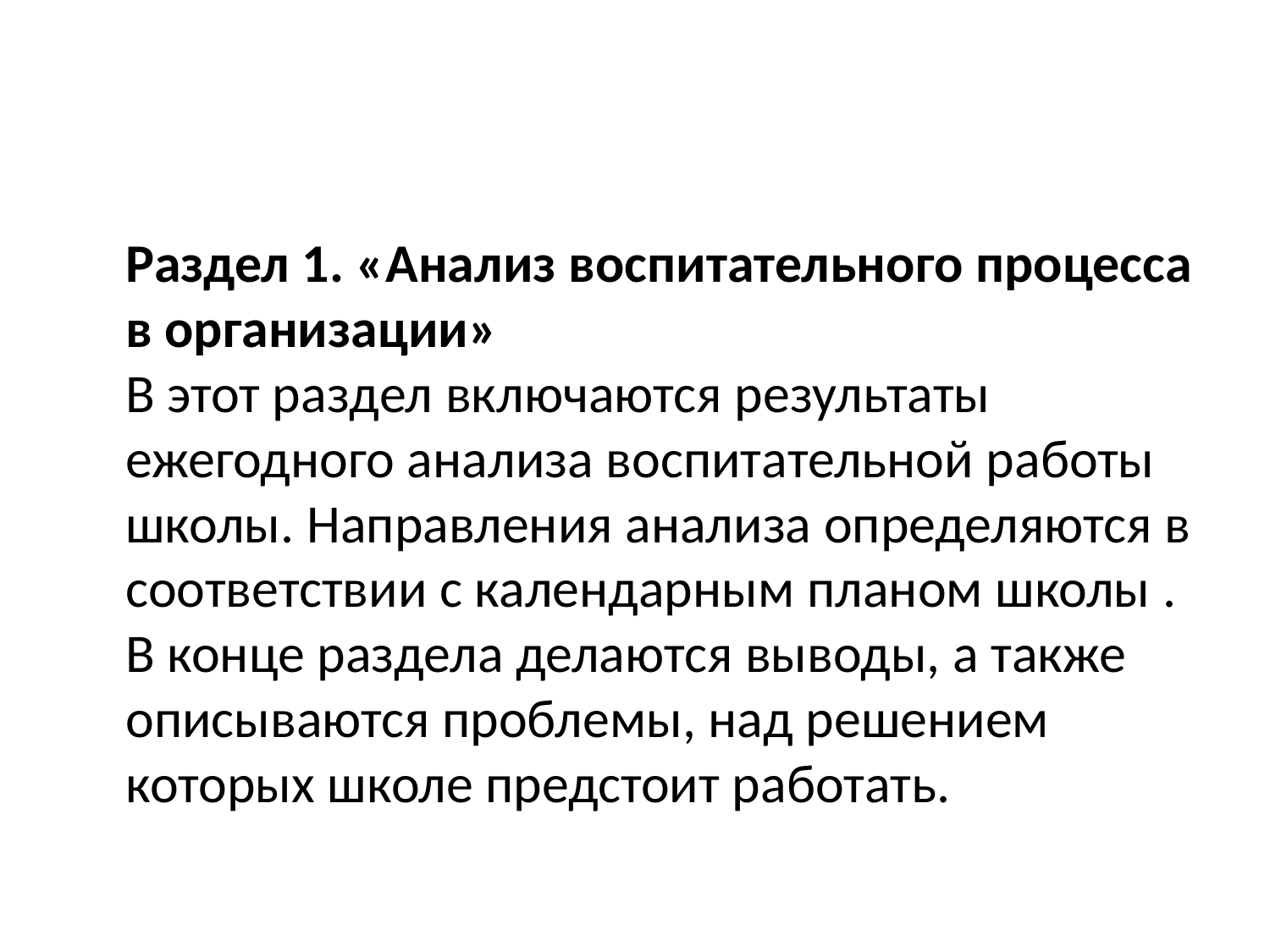

#
	Раздел 1. «Анализ воспитательного процесса в организации»
	В этот раздел включаются результаты ежегодного анализа воспитательной работы школы. Направления анализа определяются в соответствии с календарным планом школы . В конце раздела делаются выводы, а также описываются проблемы, над решением которых школе предстоит работать.